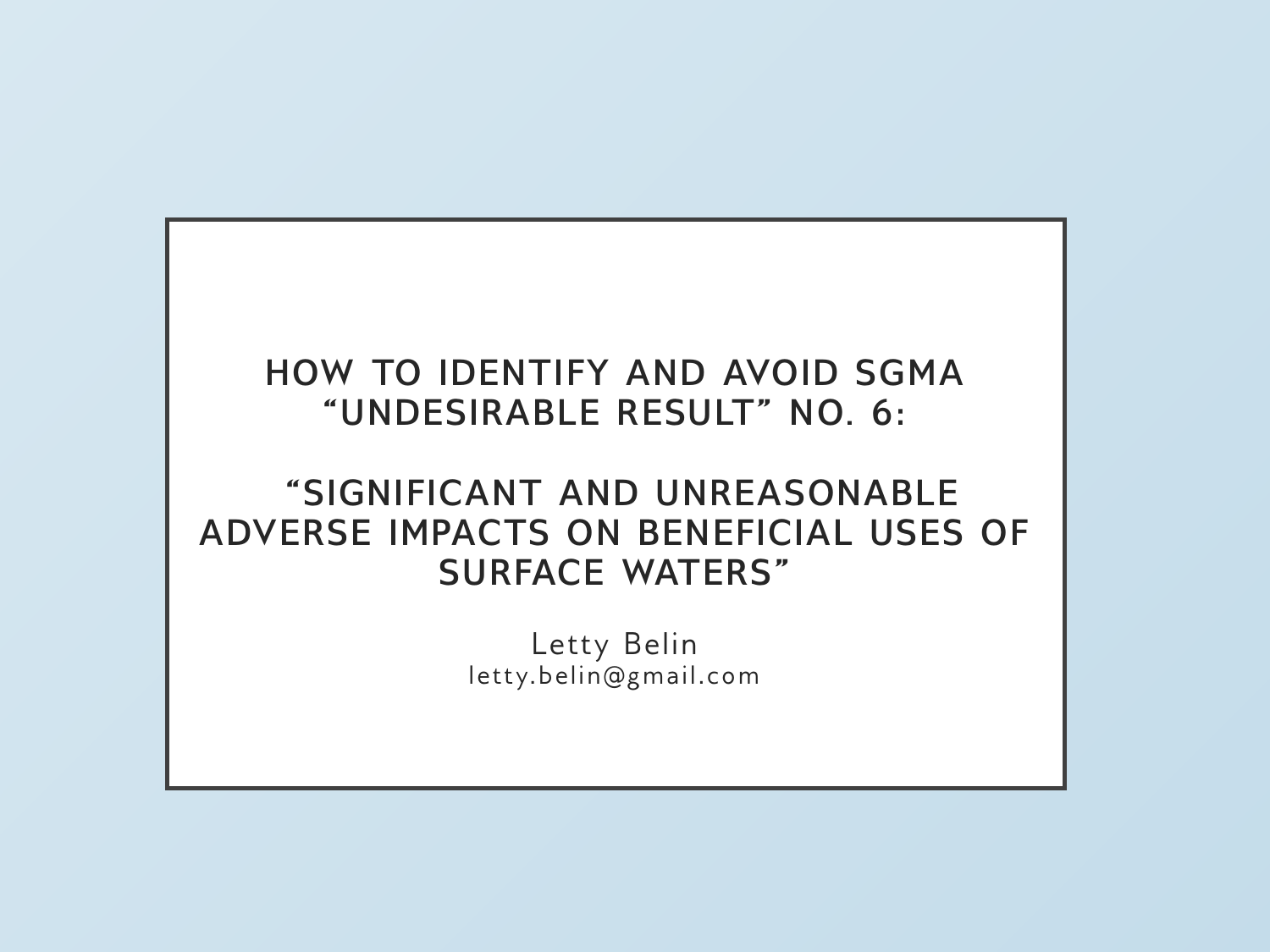

# How To IDENTIFY AND Avoid SGMA “Undesirable Result” No. 6: “Significant And Unreasonable Adverse Impacts On Beneficial Uses Of Surface Waters” Letty Belin letty.belin@gmail.com